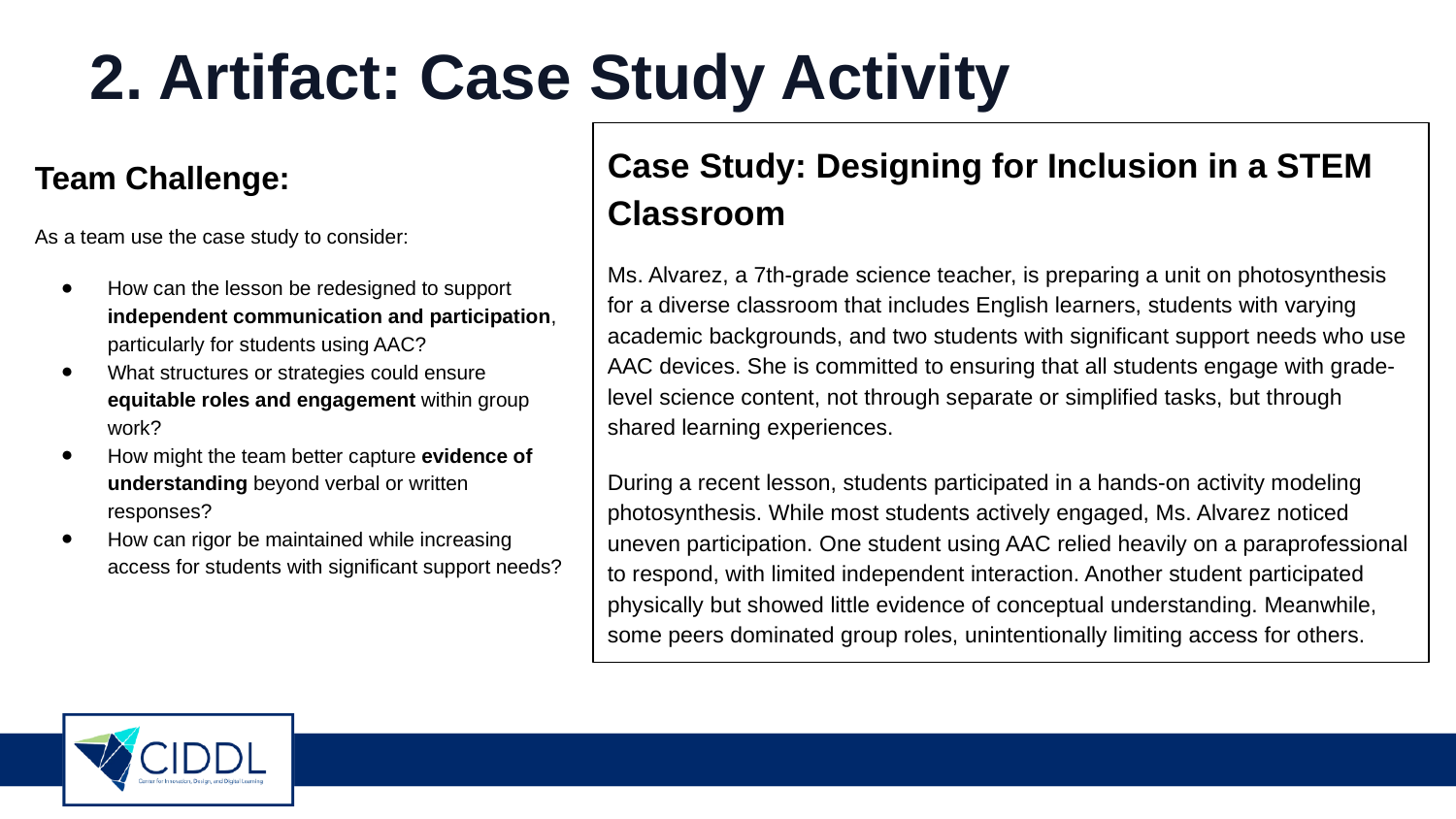

2. Artifact: Case Study Activity
Case Study: Designing for Inclusion in a STEM Classroom
Ms. Alvarez, a 7th-grade science teacher, is preparing a unit on photosynthesis for a diverse classroom that includes English learners, students with varying academic backgrounds, and two students with significant support needs who use AAC devices. She is committed to ensuring that all students engage with grade-level science content, not through separate or simplified tasks, but through shared learning experiences.
During a recent lesson, students participated in a hands-on activity modeling photosynthesis. While most students actively engaged, Ms. Alvarez noticed uneven participation. One student using AAC relied heavily on a paraprofessional to respond, with limited independent interaction. Another student participated physically but showed little evidence of conceptual understanding. Meanwhile, some peers dominated group roles, unintentionally limiting access for others.
Team Challenge:
As a team use the case study to consider:
How can the lesson be redesigned to support independent communication and participation, particularly for students using AAC?
What structures or strategies could ensure equitable roles and engagement within group work?
How might the team better capture evidence of understanding beyond verbal or written responses?
How can rigor be maintained while increasing access for students with significant support needs?